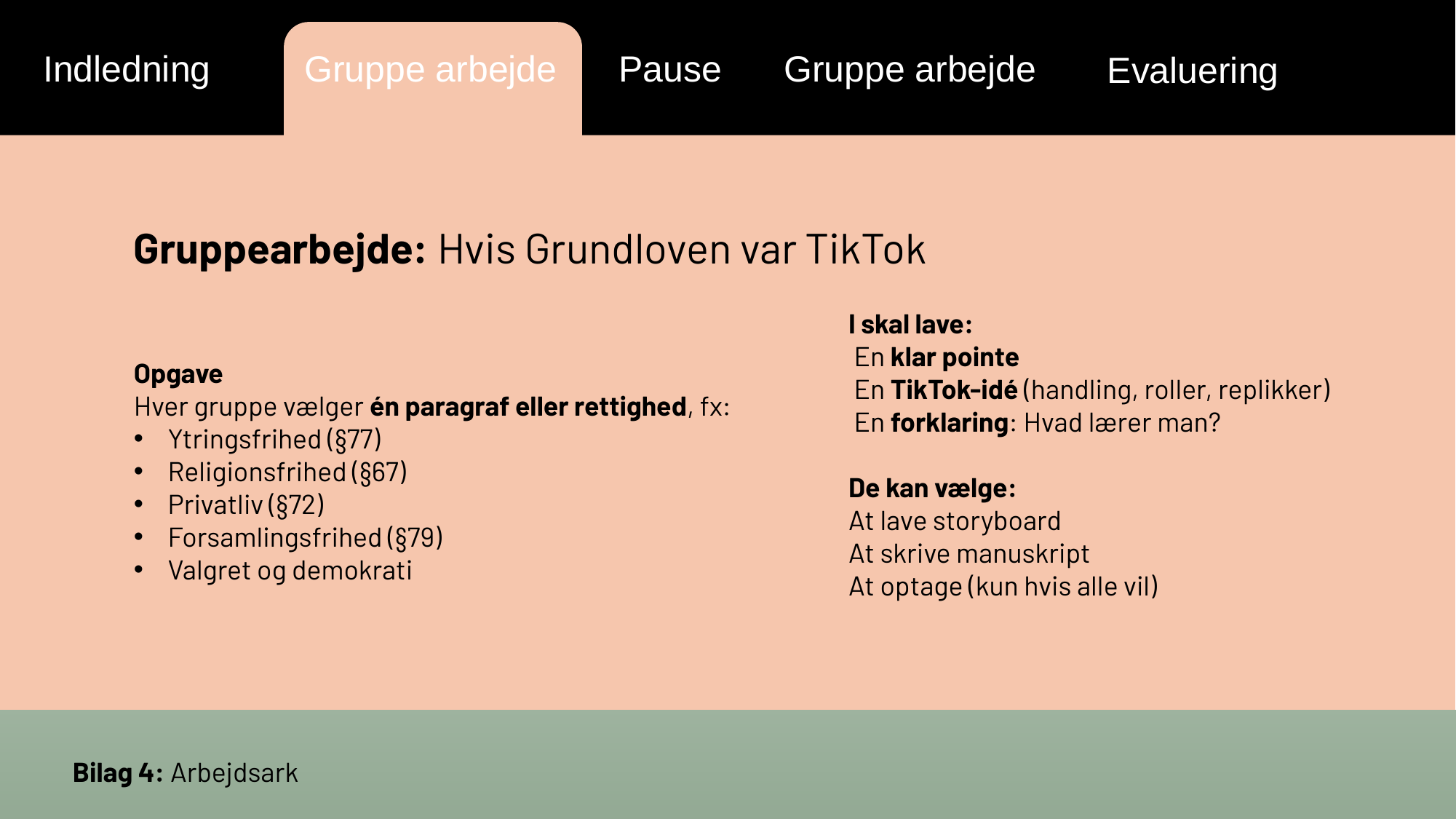

Gruppe arbejde
Gruppe arbejde
Pause
Indledning
Evaluering

Gruppearbejde: Hvis Grundloven var TikTok

Opgave
Hver gruppe vælger én paragraf eller rettighed, fx:
Ytringsfrihed (§77)
Religionsfrihed (§67)
Privatliv (§72)
Forsamlingsfrihed (§79)
Valgret og demokrati

I skal lave:
 En klar pointe
 En TikTok-idé (handling, roller, replikker)
 En forklaring: Hvad lærer man?

De kan vælge:
At lave storyboard
At skrive manuskript
At optage (kun hvis alle vil)
              Bilag 4: Arbejdsark